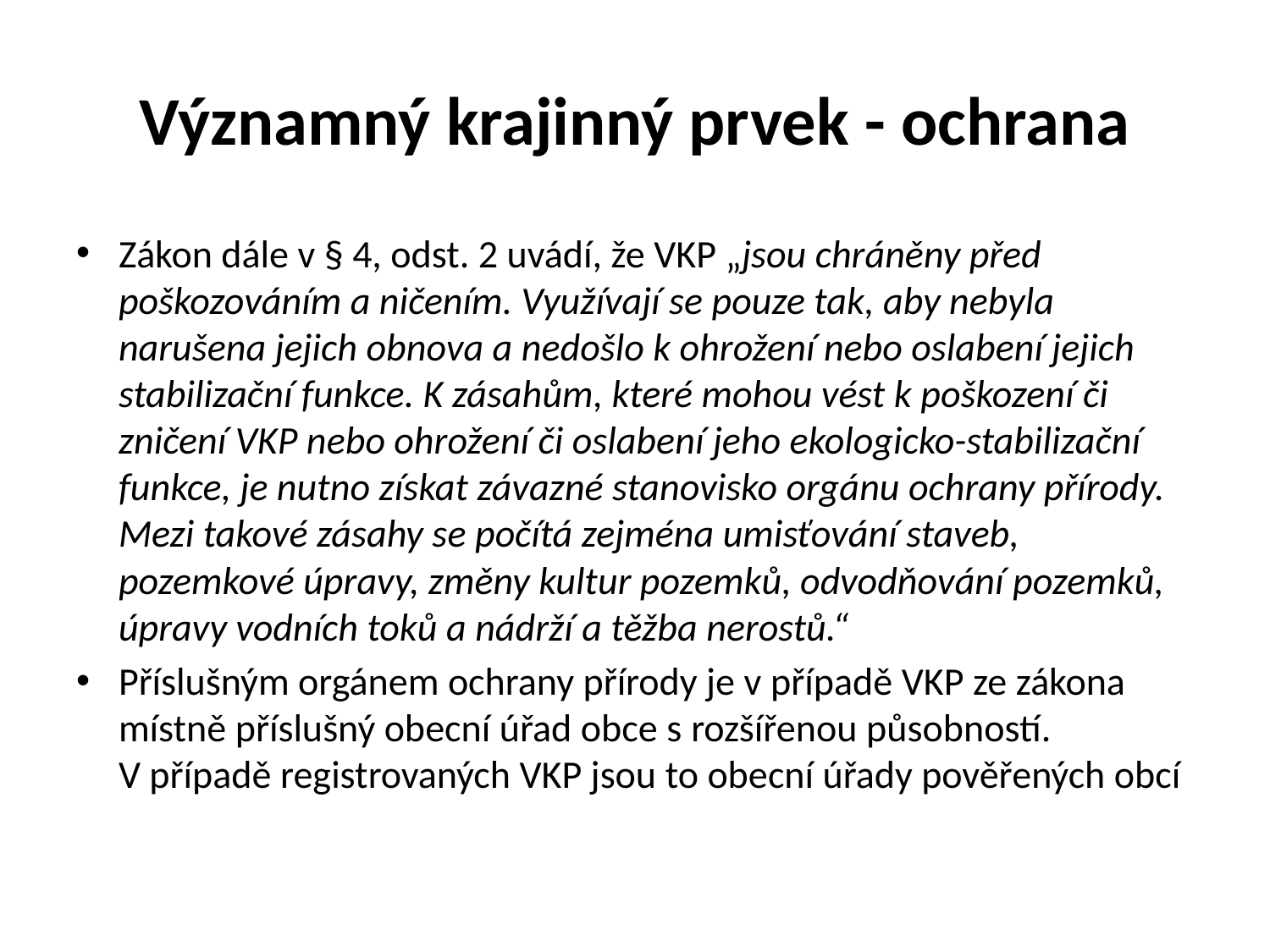

# Významný krajinný prvek - ochrana
Zákon dále v § 4, odst. 2 uvádí, že VKP „jsou chráněny před poškozováním a ničením. Využívají se pouze tak, aby nebyla narušena jejich obnova a nedošlo k ohrožení nebo oslabení jejich stabilizační funkce. K zásahům, které mohou vést k poškození či zničení VKP nebo ohrožení či oslabení jeho ekologicko-stabilizační funkce, je nutno získat závazné stanovisko orgánu ochrany přírody. Mezi takové zásahy se počítá zejména umisťování staveb, pozemkové úpravy, změny kultur pozemků, odvodňování pozemků, úpravy vodních toků a nádrží a těžba nerostů.“
Příslušným orgánem ochrany přírody je v případě VKP ze zákona místně příslušný obecní úřad obce s rozšířenou působností. V případě registrovaných VKP jsou to obecní úřady pověřených obcí